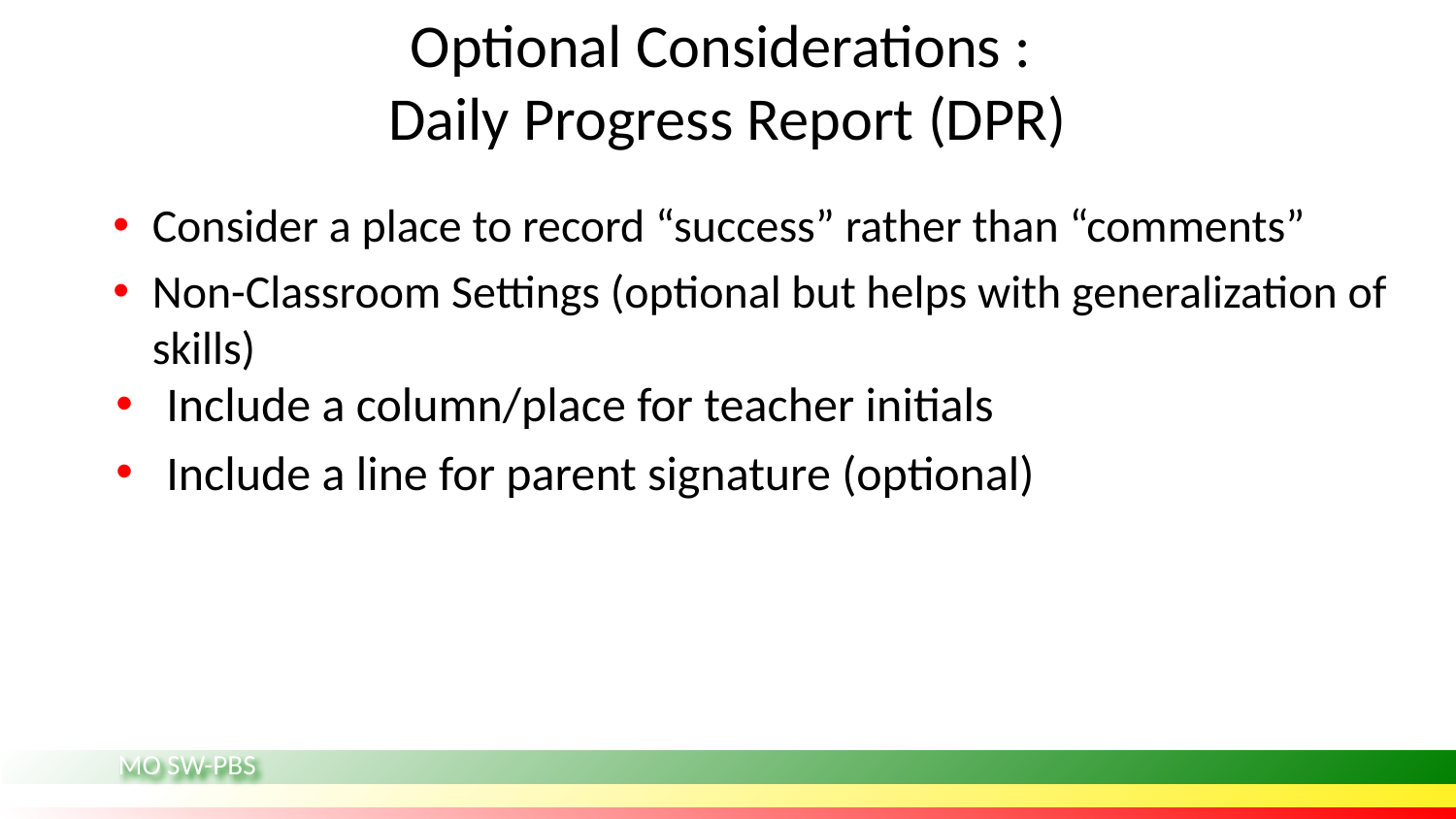

# Optional Considerations :
Daily Progress Report (DPR)
Consider a place to record “success” rather than “comments”
Non-Classroom Settings (optional but helps with generalization of skills)
Include a column/place for teacher initials
Include a line for parent signature (optional)